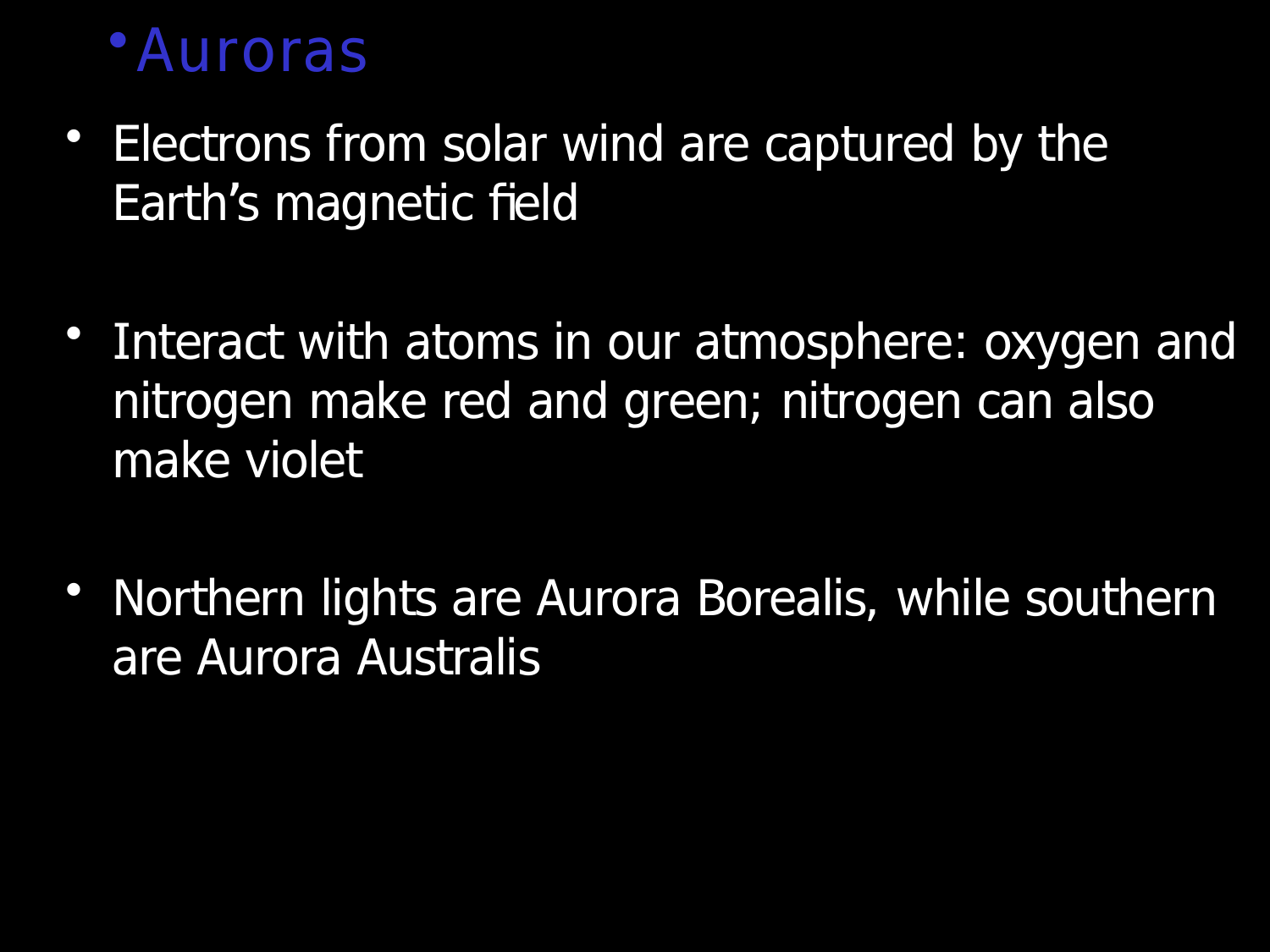

# Auroras
Electrons from solar wind are captured by the Earth’s magnetic field

Interact with atoms in our atmosphere: oxygen and nitrogen make red and green; nitrogen can also make violet

Northern lights are Aurora Borealis, while southern are Aurora Australis